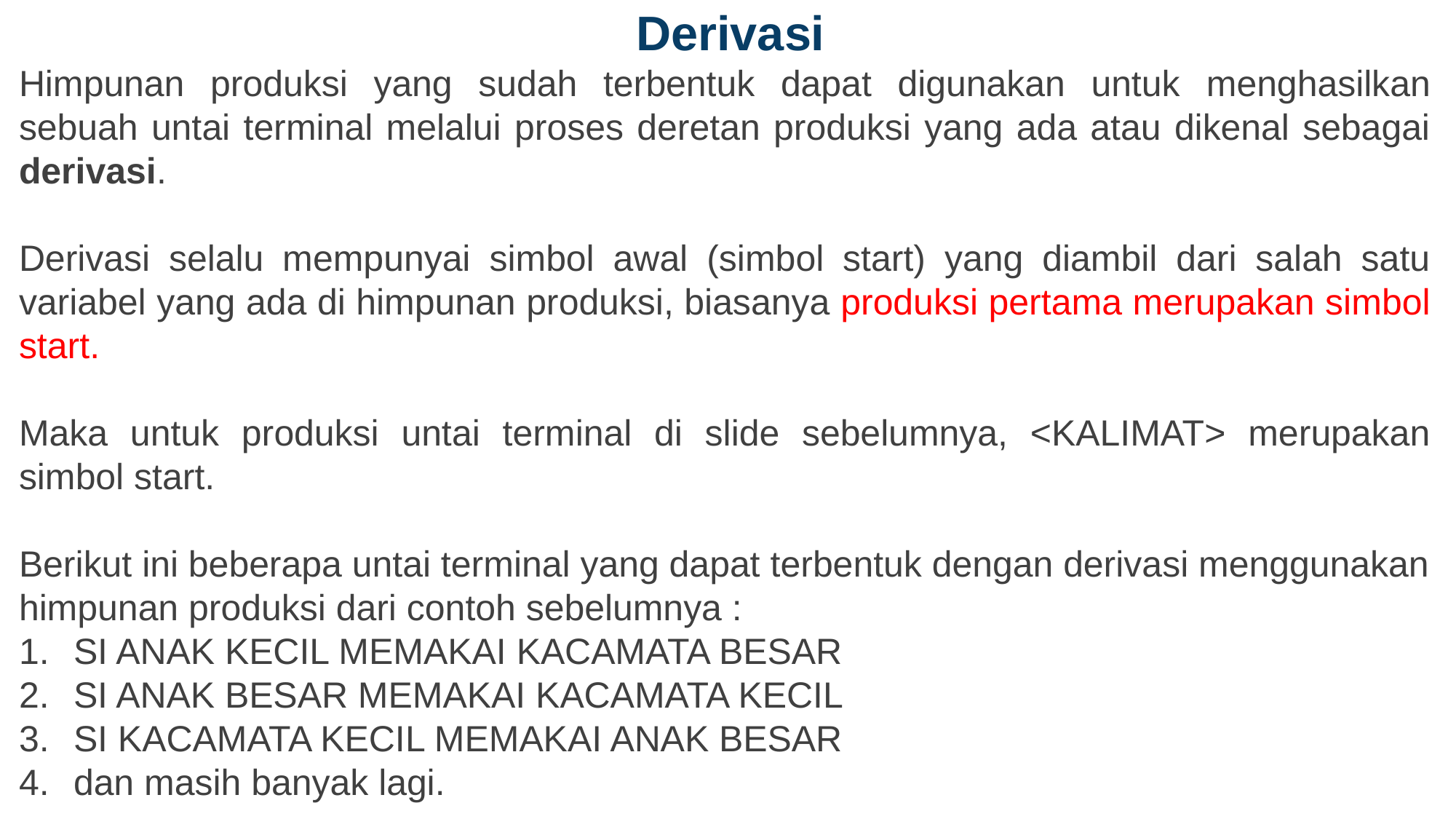

Derivasi
Himpunan produksi yang sudah terbentuk dapat digunakan untuk menghasilkan sebuah untai terminal melalui proses deretan produksi yang ada atau dikenal sebagai derivasi.

Derivasi selalu mempunyai simbol awal (simbol start) yang diambil dari salah satu variabel yang ada di himpunan produksi, biasanya produksi pertama merupakan simbol start.

Maka untuk produksi untai terminal di slide sebelumnya, <KALIMAT> merupakan simbol start.

Berikut ini beberapa untai terminal yang dapat terbentuk dengan derivasi menggunakan himpunan produksi dari contoh sebelumnya :
SI ANAK KECIL MEMAKAI KACAMATA BESAR
SI ANAK BESAR MEMAKAI KACAMATA KECIL
SI KACAMATA KECIL MEMAKAI ANAK BESAR
dan masih banyak lagi.